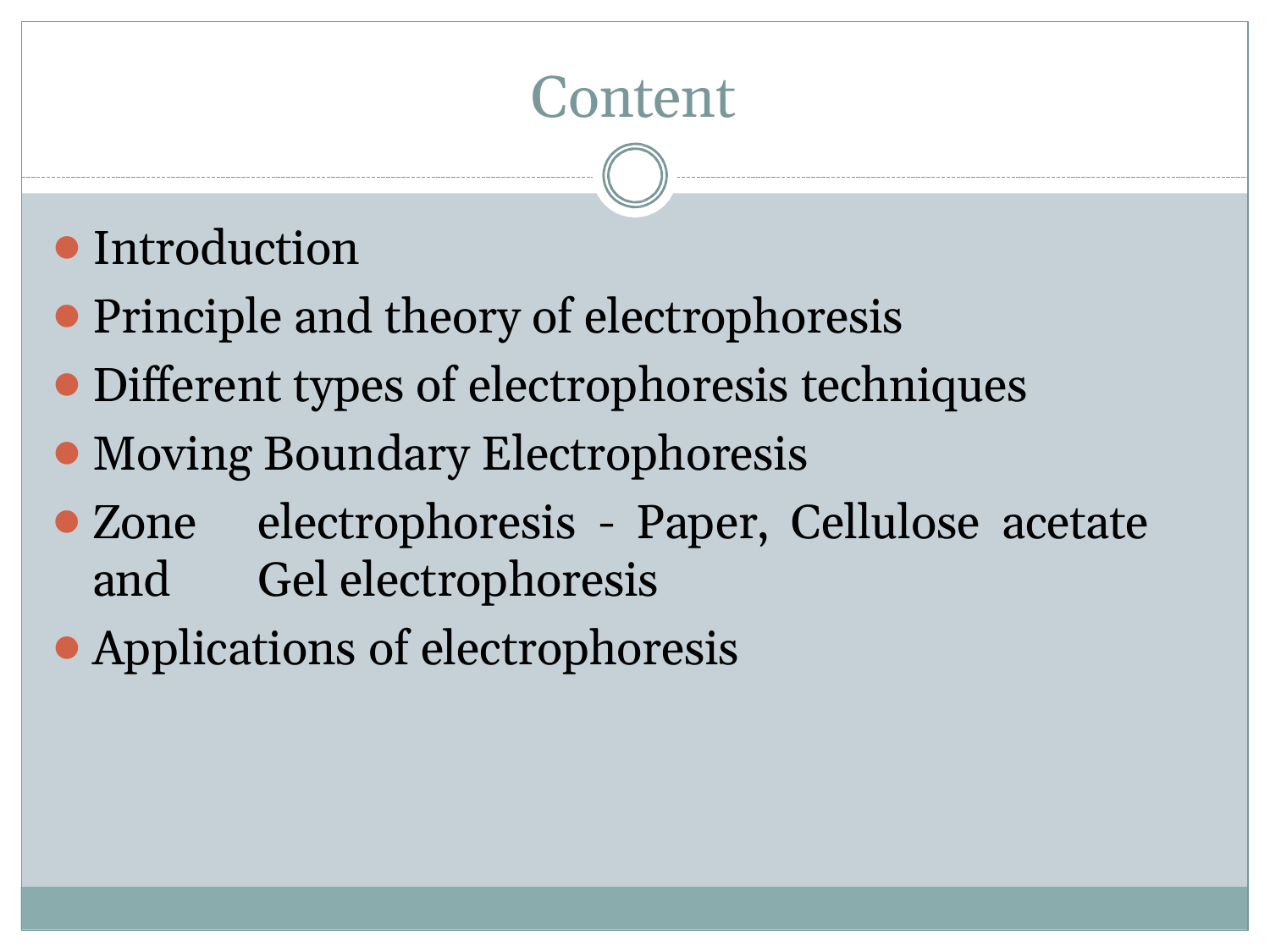

# Content
Introduction
Principle and theory of electrophoresis
Different types of electrophoresis techniques
Moving Boundary Electrophoresis
Zone	electrophoresis	-	Paper,	Cellulose	acetate	and 	Gel electrophoresis
Applications of electrophoresis